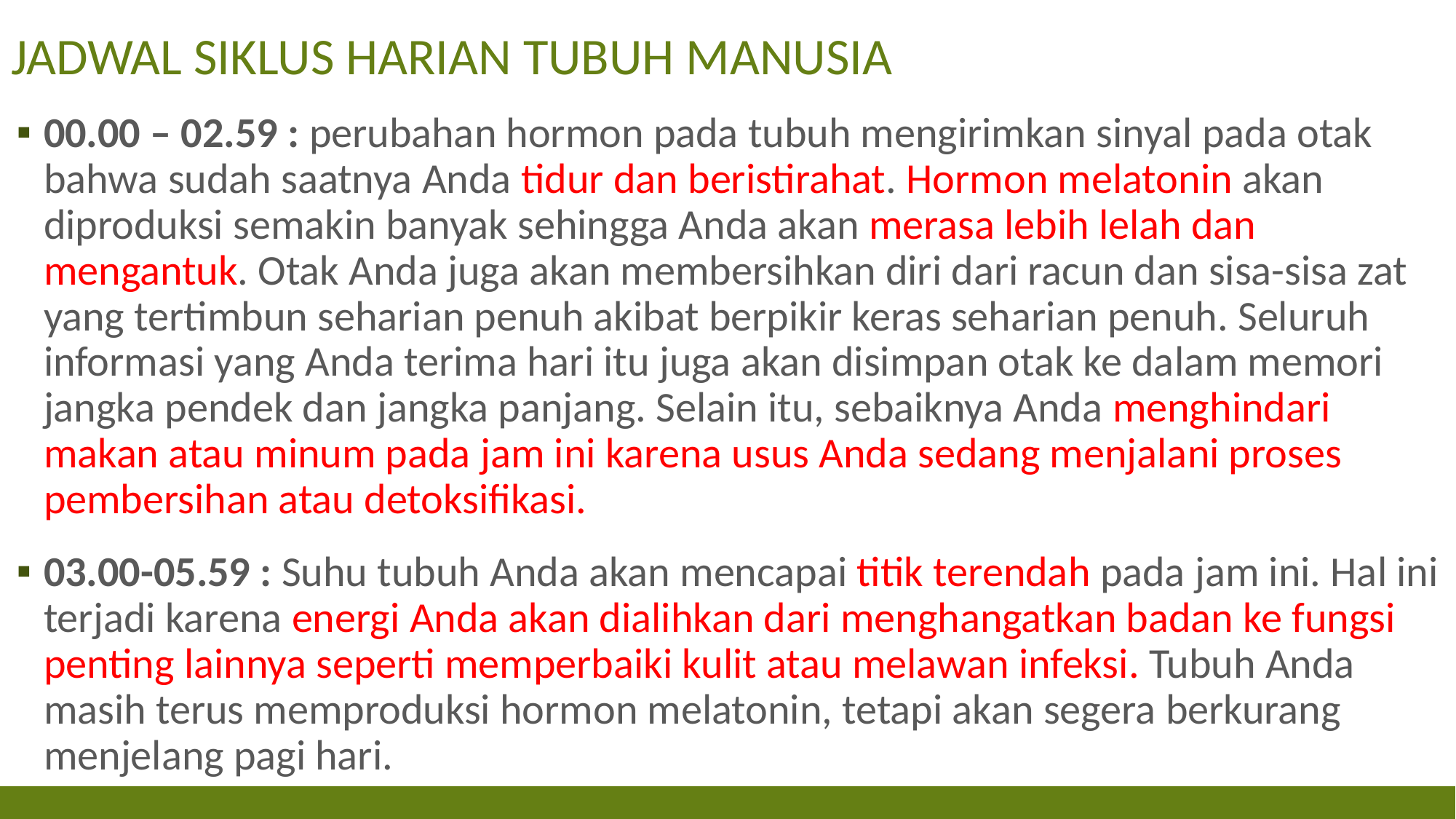

# Jadwal Siklus Harian Tubuh Manusia
00.00 – 02.59 : perubahan hormon pada tubuh mengirimkan sinyal pada otak bahwa sudah saatnya Anda tidur dan beristirahat. Hormon melatonin akan diproduksi semakin banyak sehingga Anda akan merasa lebih lelah dan mengantuk. Otak Anda juga akan membersihkan diri dari racun dan sisa-sisa zat yang tertimbun seharian penuh akibat berpikir keras seharian penuh. Seluruh informasi yang Anda terima hari itu juga akan disimpan otak ke dalam memori jangka pendek dan jangka panjang. Selain itu, sebaiknya Anda menghindari makan atau minum pada jam ini karena usus Anda sedang menjalani proses pembersihan atau detoksifikasi.
03.00-05.59 : Suhu tubuh Anda akan mencapai titik terendah pada jam ini. Hal ini terjadi karena energi Anda akan dialihkan dari menghangatkan badan ke fungsi penting lainnya seperti memperbaiki kulit atau melawan infeksi. Tubuh Anda masih terus memproduksi hormon melatonin, tetapi akan segera berkurang menjelang pagi hari.